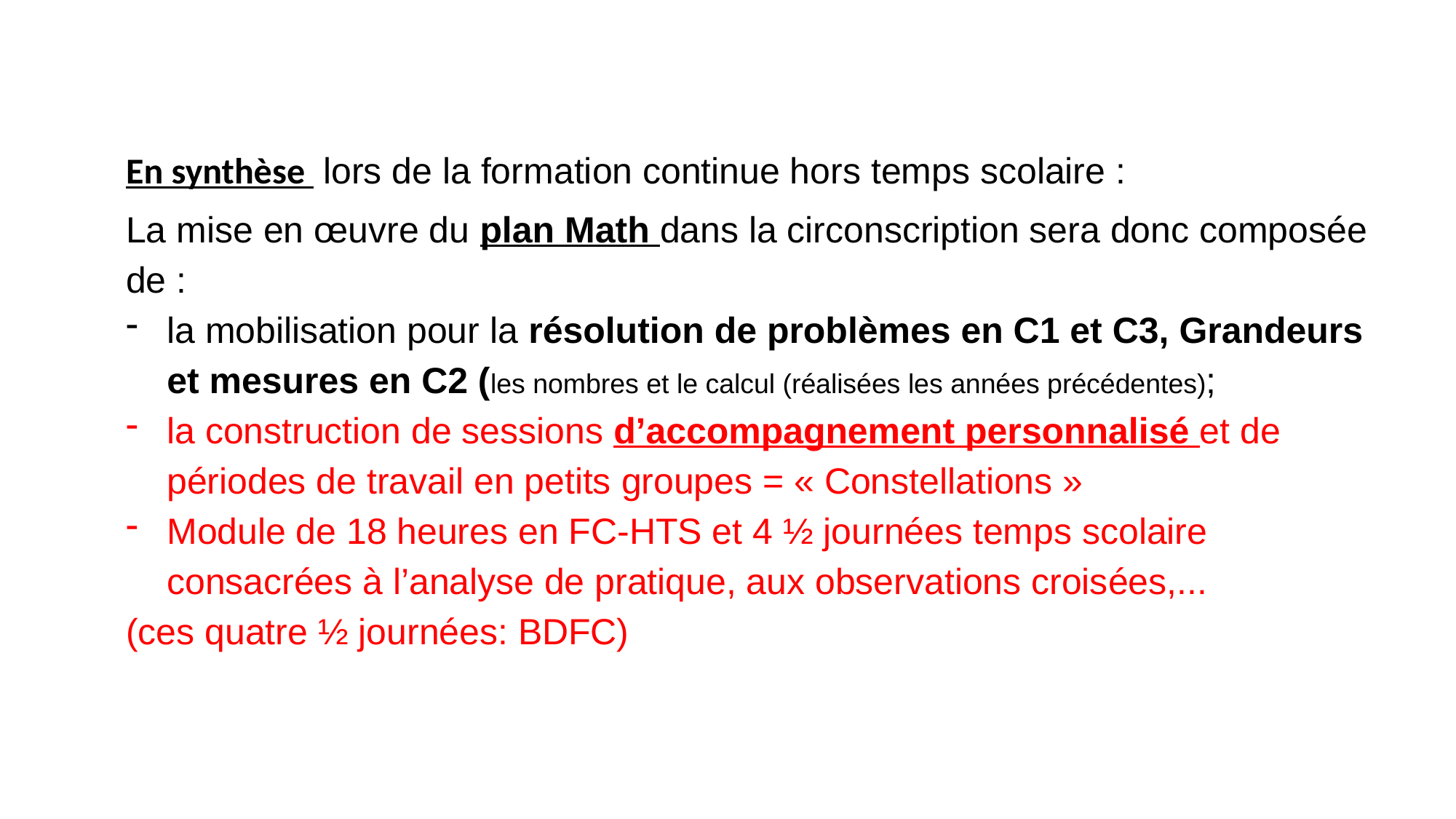

En synthèse  lors de la formation continue hors temps scolaire :
La mise en œuvre du plan Math dans la circonscription sera donc composée de :
la mobilisation pour la résolution de problèmes en C1 et C3, Grandeurs et mesures en C2 (les nombres et le calcul (réalisées les années précédentes);
la construction de sessions d’accompagnement personnalisé et de périodes de travail en petits groupes = « Constellations »
Module de 18 heures en FC-HTS et 4 ½ journées temps scolaire consacrées à l’analyse de pratique, aux observations croisées,...
(ces quatre ½ journées: BDFC)